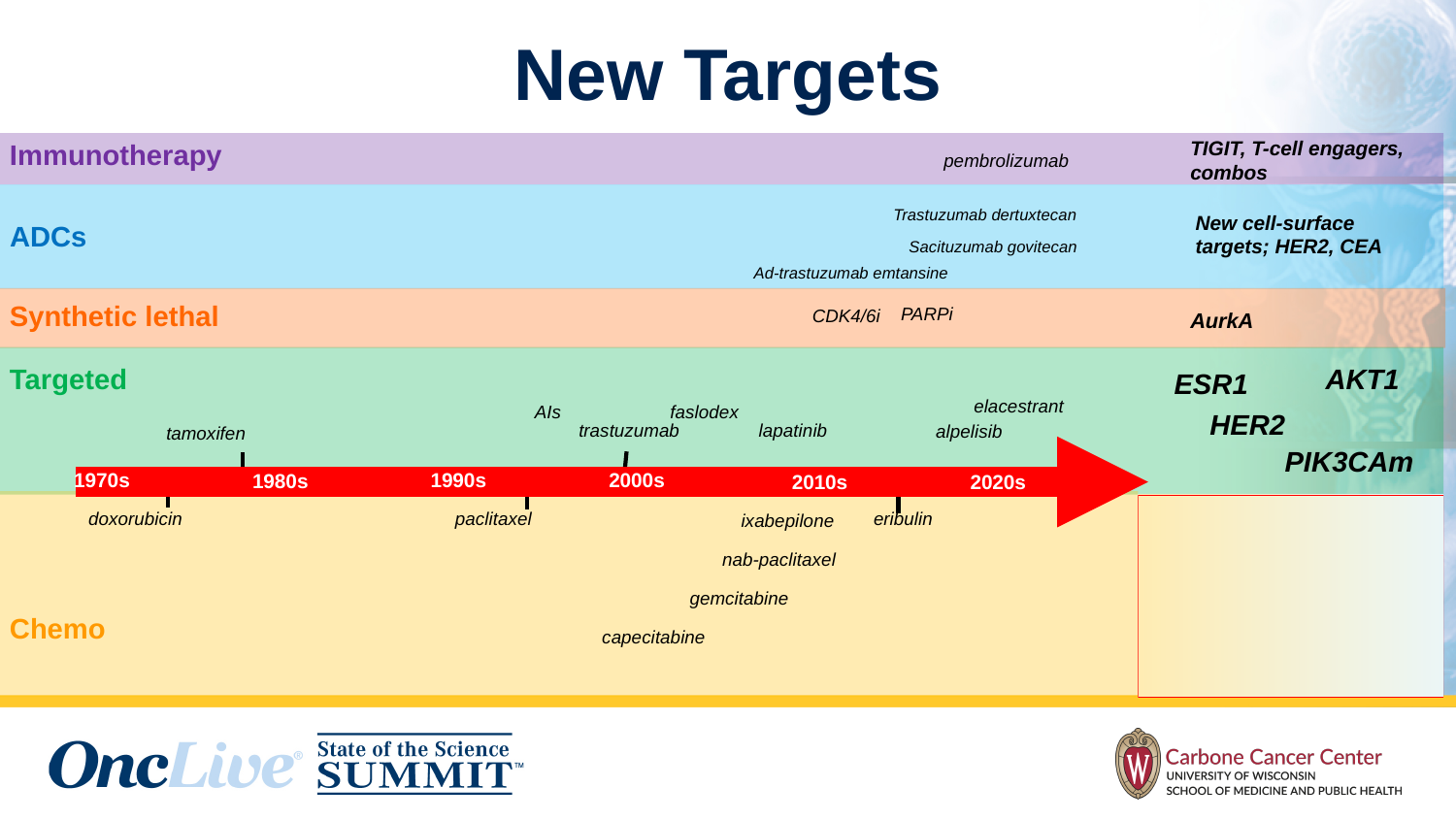

# New Targets
TIGIT, T-cell engagers, combos
Immunotherapy

pembrolizumab

Trastuzumab dertuxtecan
New cell-surface targets; HER2, CEA
ADCs
Sacituzumab govitecan
Ad-trastuzumab emtansine

Synthetic lethal
PARPi
CDK4/6i
AurkA

AKT1
Targeted
ESR1
elacestrant
AIs
faslodex
HER2

trastuzumab
lapatinib
alpelisib
tamoxifen
PIK3CAm
1990s
2000s
1970s
1980s
2010s
2020s

doxorubicin
paclitaxel
eribulin
ixabepilone
nab-paclitaxel
gemcitabine
Chemo
capecitabine